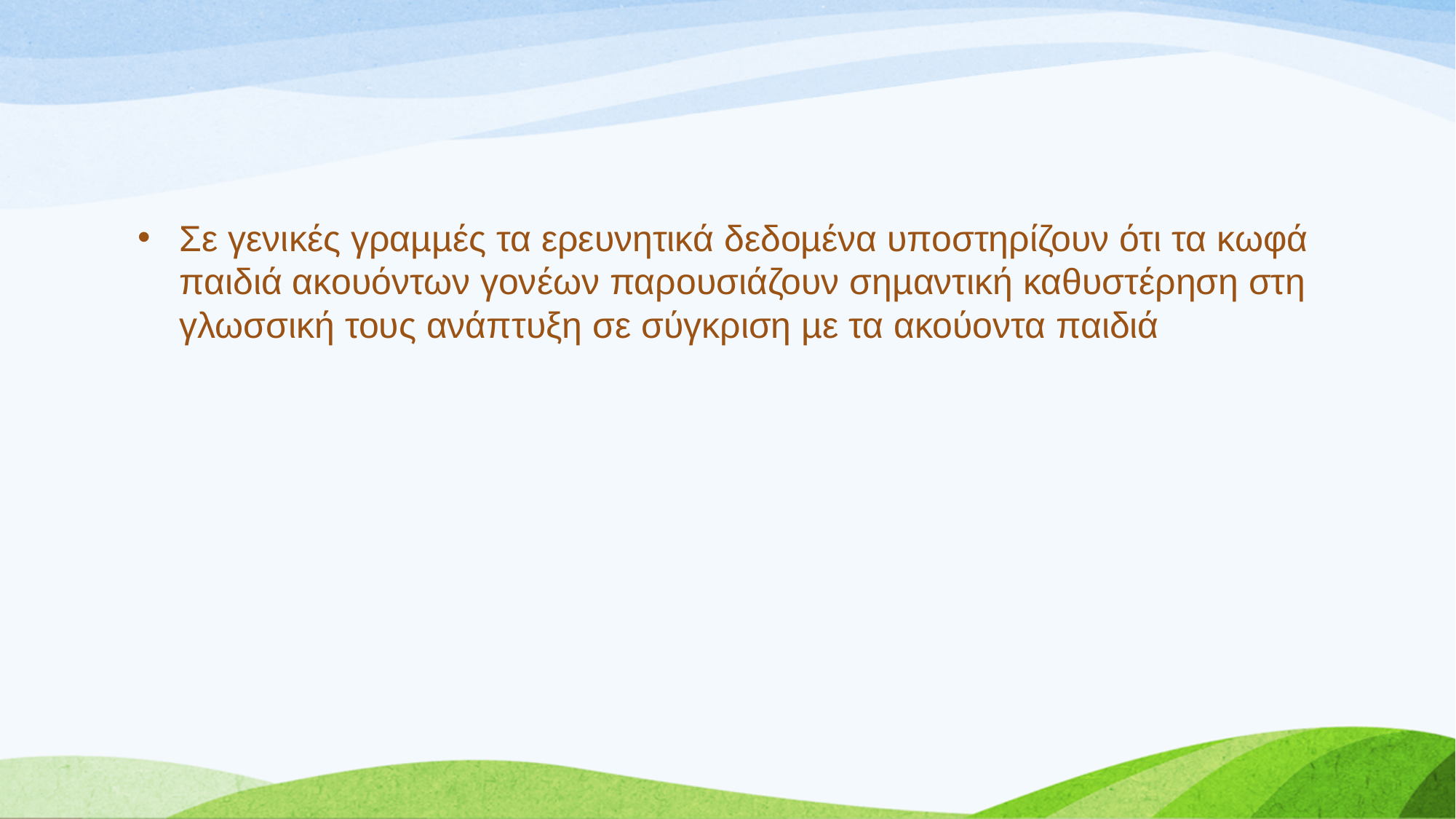

#
Σε γενικές γραµµές τα ερευνητικά δεδοµένα υποστηρίζουν ότι τα κωφά παιδιά ακουόντων γονέων παρουσιάζουν σηµαντική καθυστέρηση στη γλωσσική τους ανάπτυξη σε σύγκριση µε τα ακούοντα παιδιά